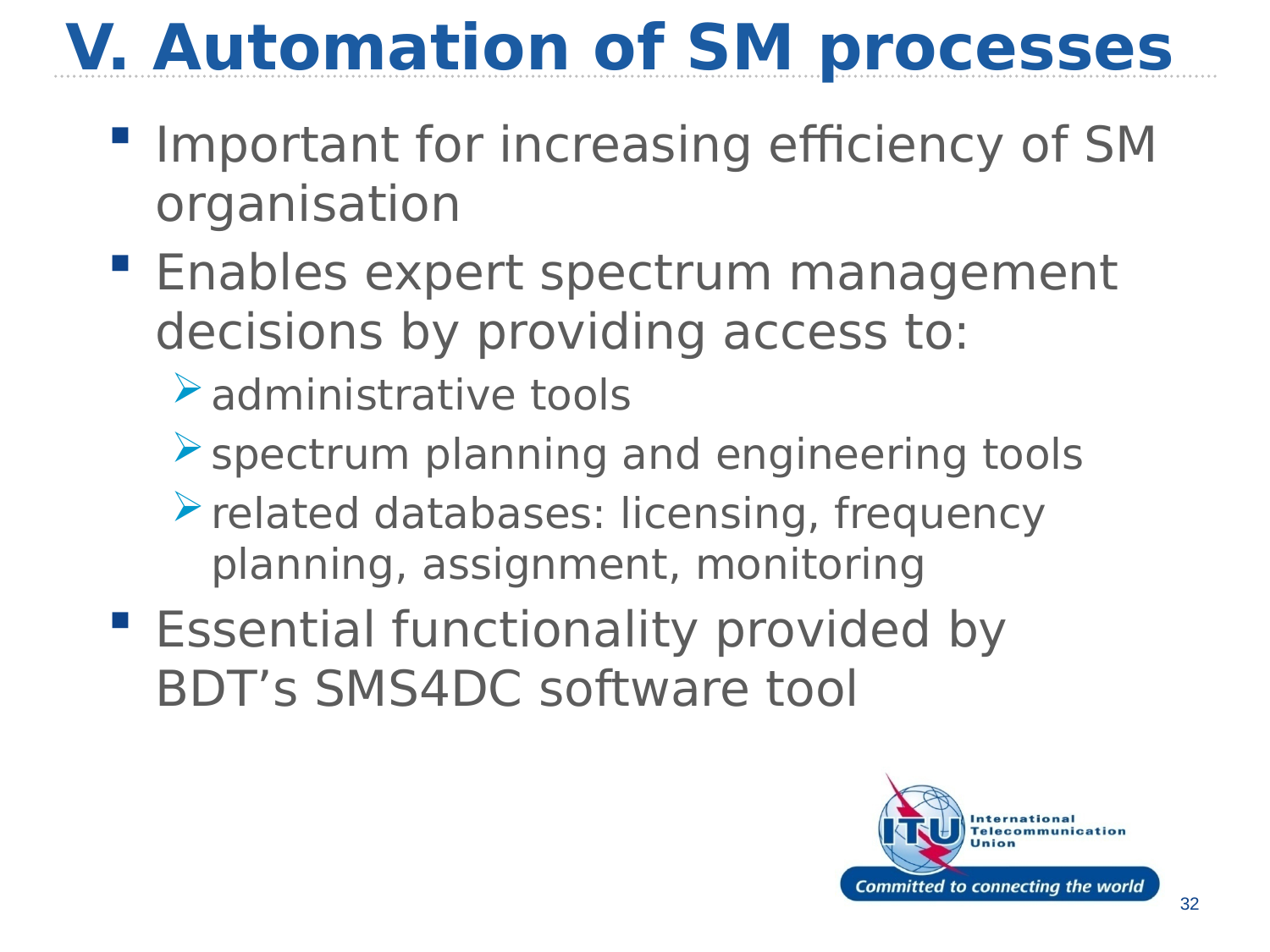

V. Automation of SM processes
Important for increasing efficiency of SM organisation
Enables expert spectrum management decisions by providing access to:
administrative tools
spectrum planning and engineering tools
related databases: licensing, frequency planning, assignment, monitoring
Essential functionality provided by BDT’s SMS4DC software tool
32